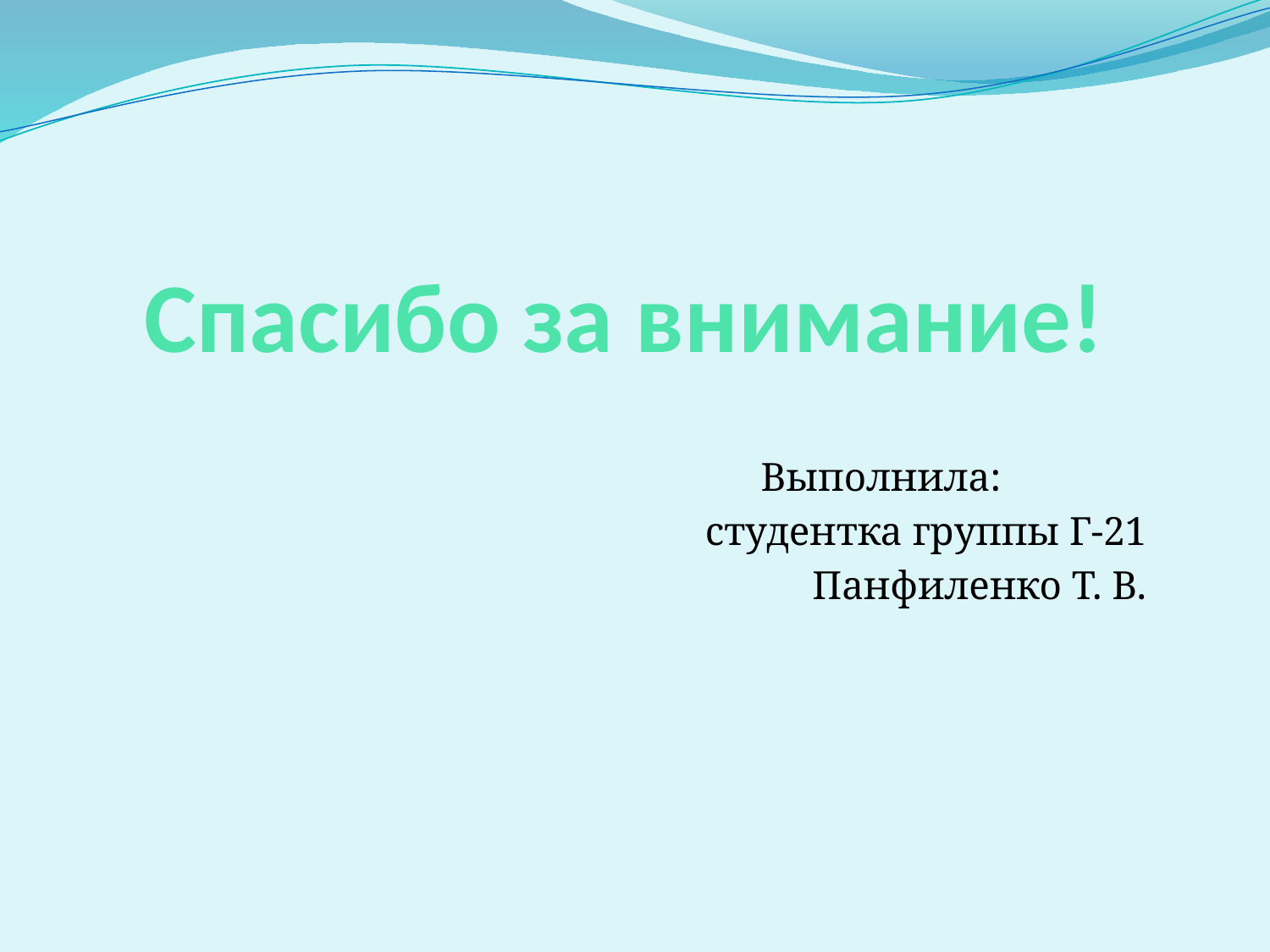

# Спасибо за внимание!
                                                                   Выполнила:
студентка группы Г-21
Панфиленко Т. В.